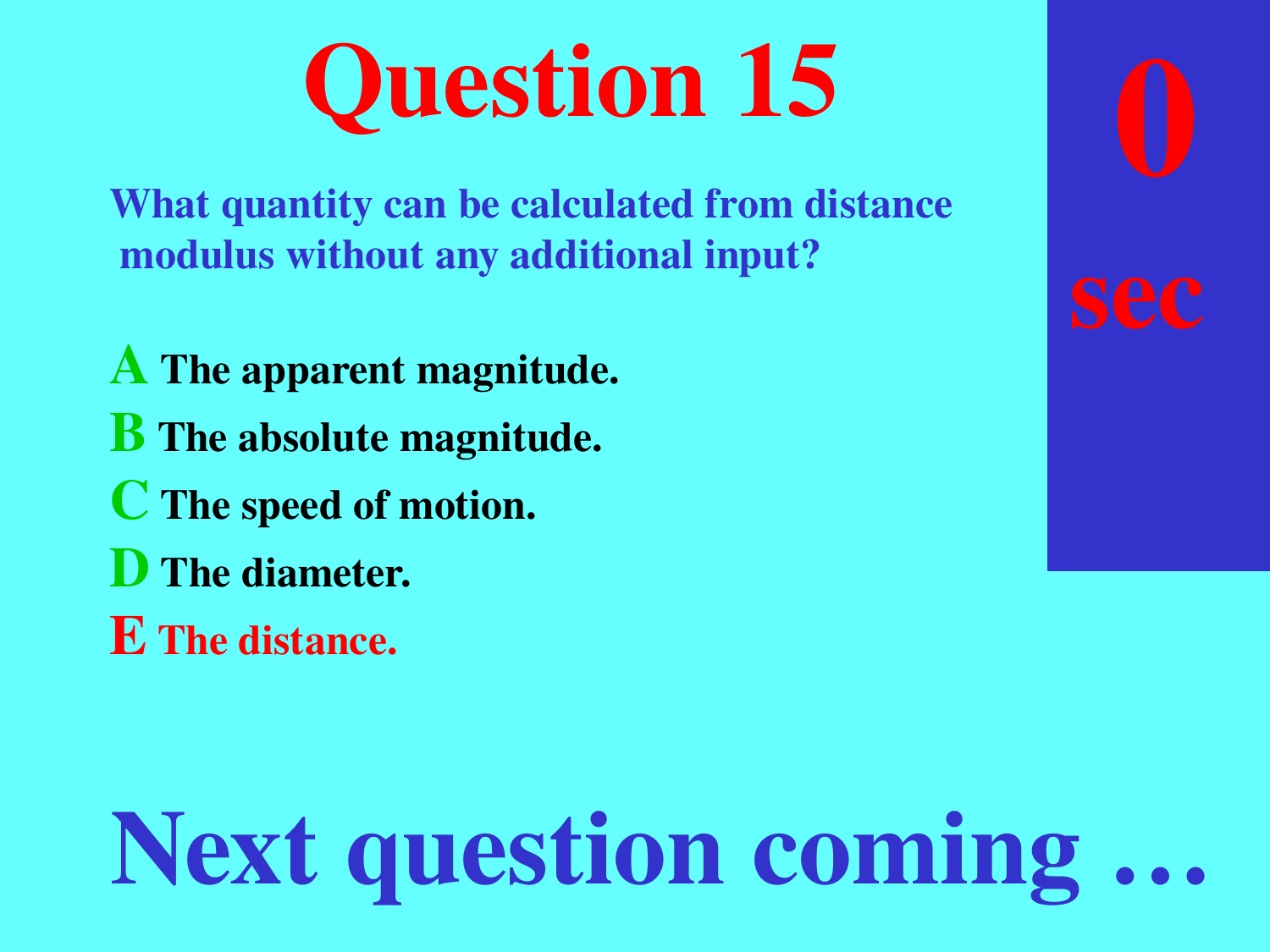

sec
30
29
28
27
26
25
24
23
22
21
20
18
17
16
15
14
13
12
11
10
 9
 8
 7
 6
 5
 4
 3
 2
 1
 0
19
# Question 15
What quantity can be calculated from distance
 modulus without any additional input?

A The apparent magnitude.
B The absolute magnitude.
C The speed of motion.
D The diameter.
E The distance.
Next question coming …